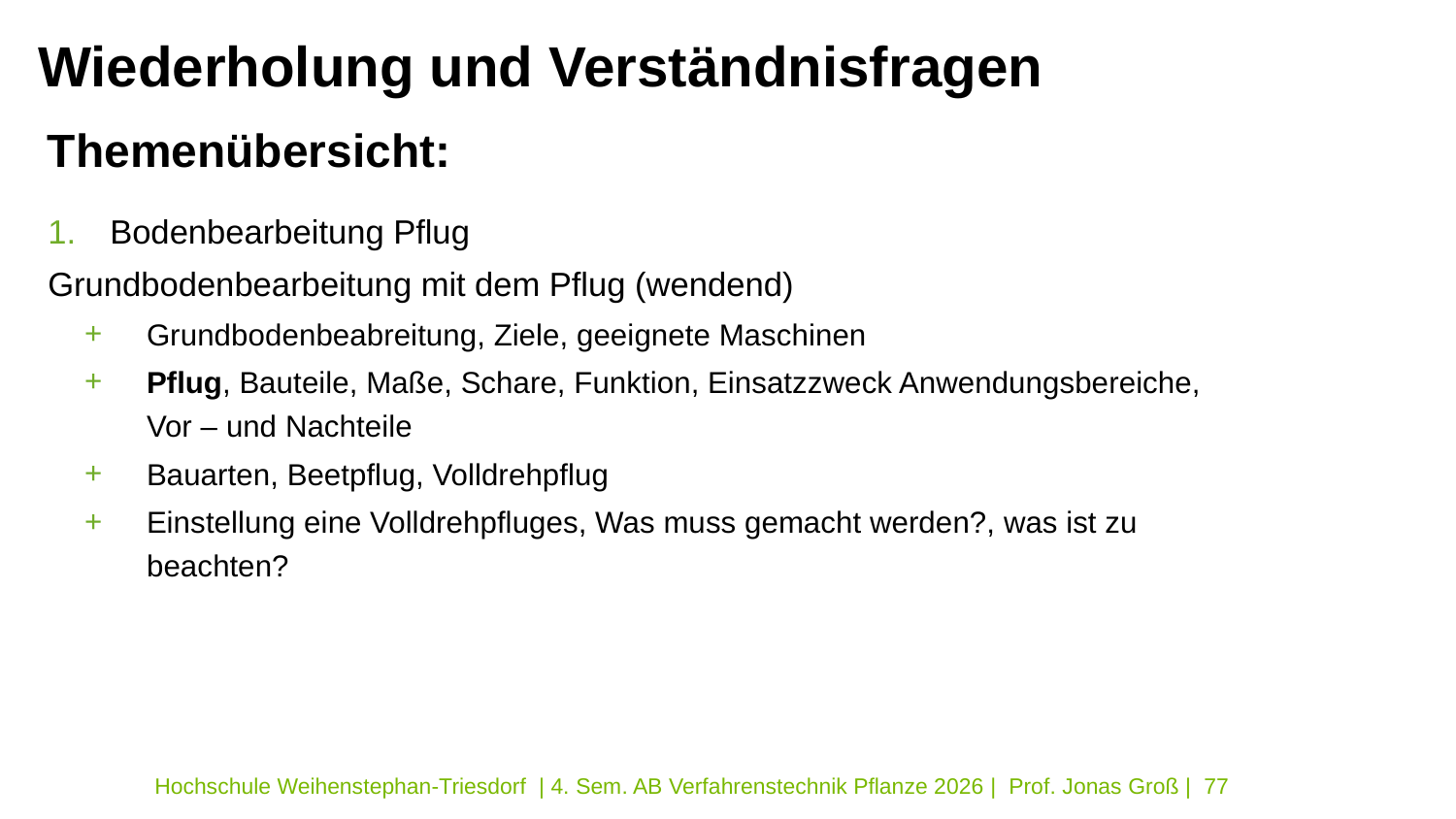

Wiederholung und Verständnisfragen
Themenübersicht:
Bodenbearbeitung Pflug
Grundbodenbearbeitung mit dem Pflug (wendend)
Grundbodenbeabreitung, Ziele, geeignete Maschinen
Pflug, Bauteile, Maße, Schare, Funktion, Einsatzzweck Anwendungsbereiche, Vor – und Nachteile
Bauarten, Beetpflug, Volldrehpflug
Einstellung eine Volldrehpfluges, Was muss gemacht werden?, was ist zu beachten?